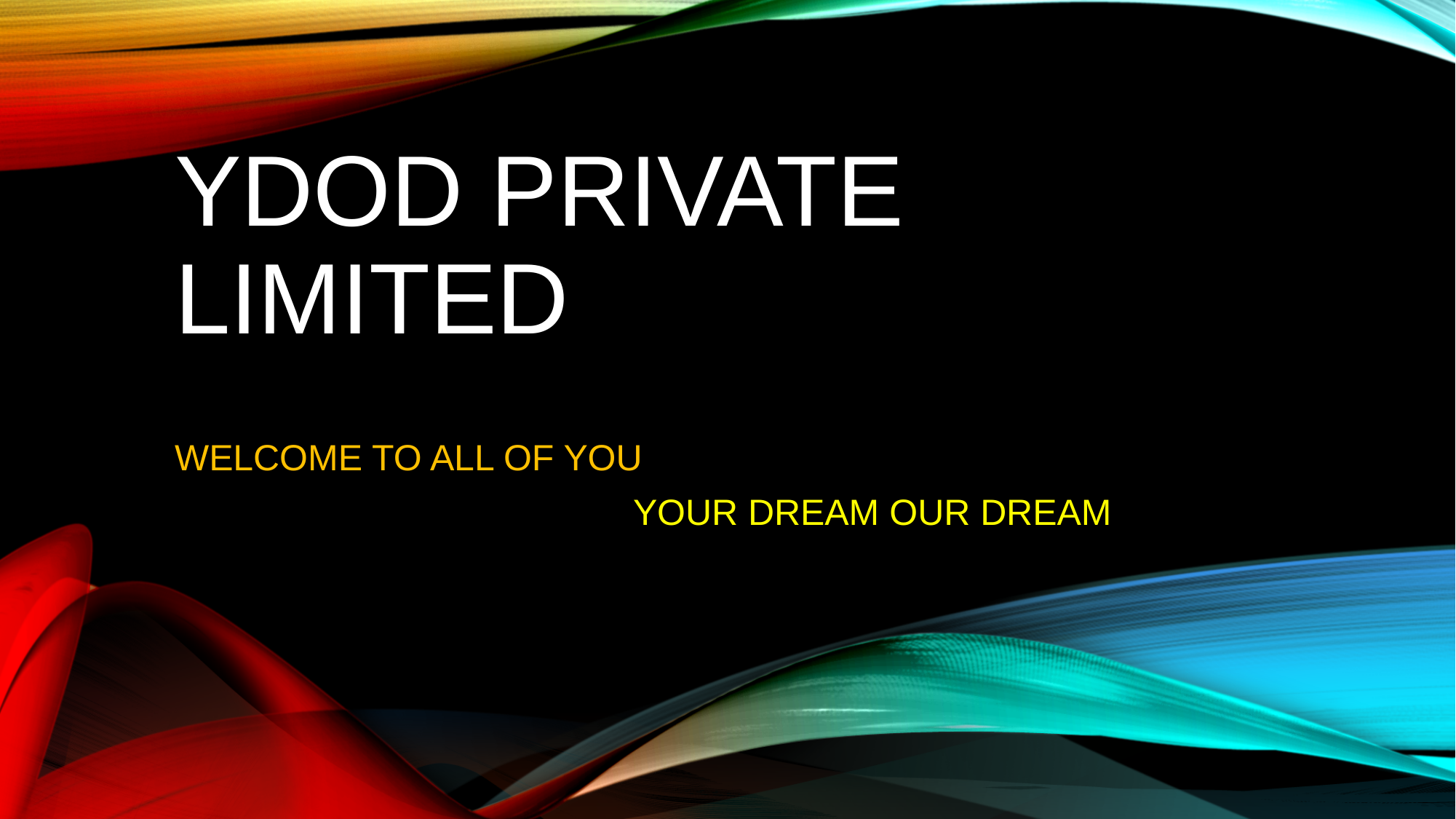

# YDOD PRIVATE LIMITED
WELCOME TO ALL OF YOU
                                             YOUR DREAM OUR DREAM